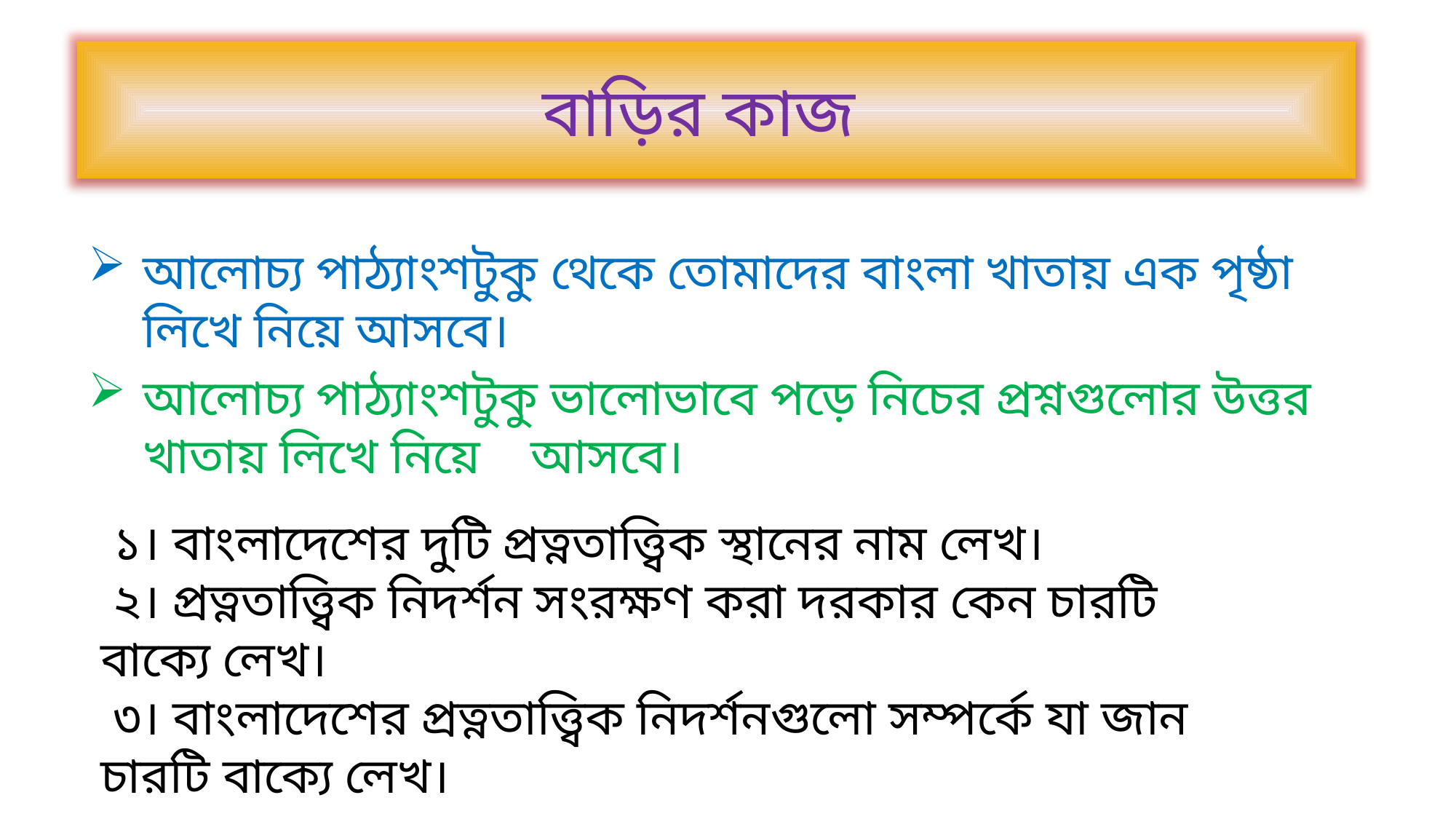

বাড়ির কাজ
আলোচ্য পাঠ্যাংশটুকু থেকে তোমাদের বাংলা খাতায় এক পৃষ্ঠা লিখে নিয়ে আসবে।
আলোচ্য পাঠ্যাংশটুকু ভালোভাবে পড়ে নিচের প্রশ্নগুলোর উত্তর খাতায় লিখে নিয়ে    আসবে।
 ১। বাংলাদেশের দুটি প্রত্নতাত্ত্বিক স্থানের নাম লেখ।
 ২। প্রত্নতাত্ত্বিক নিদর্শন সংরক্ষণ করা দরকার কেন চারটি বাক্যে লেখ।
 ৩। বাংলাদেশের প্রত্নতাত্ত্বিক নিদর্শনগুলো সম্পর্কে যা জান চারটি বাক্যে লেখ।